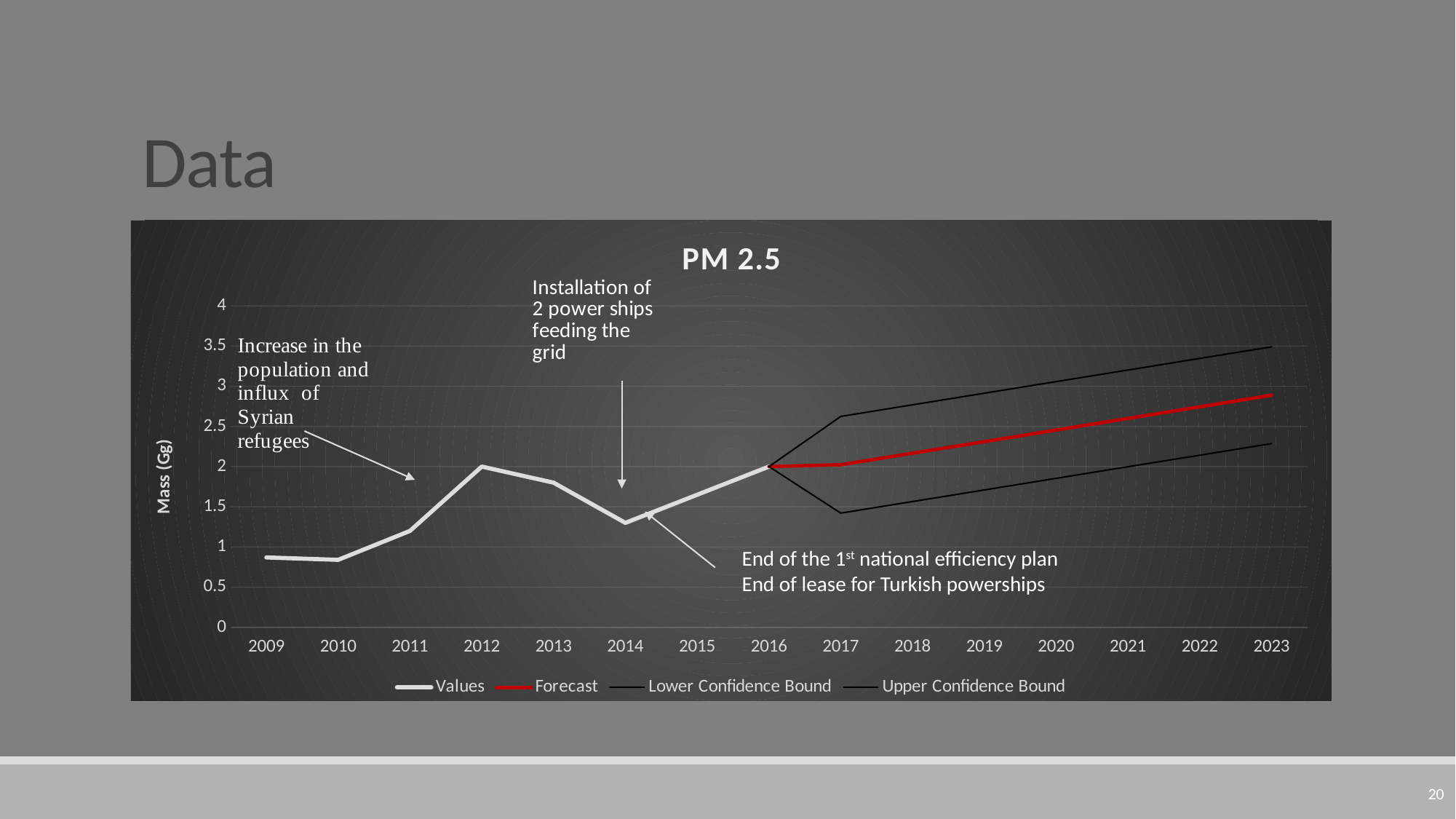

# Data

### Chart: PM 2.5

| Category | Values | Forecast | Lower Confidence Bound | Upper Confidence Bound |
|---|---|---|---|---|
|  | 0.87 | None | None | None |
|  | 0.84 | None | None | None |
|  | 1.2 | None | None | None |
|  | 2.0 | None | None | None |
|  | 1.8 | None | None | None |
|  | 1.3 | None | None | None |
|  | 1.65 | None | None | None |
|  | 2.0 | 2.0 | 2.0 | 2.0 |
|  | None | 2.0229531611616123 | 1.4212943296121223 | 2.6246119927111025 |
|  | None | 2.1671946739546075 | 1.5655331349464676 | 2.7688562129627474 |
|  | None | 2.311436186747603 | 1.709769834509723 | 2.913102538985483 |
|  | None | 2.4556776995405984 | 1.8540038267083334 | 3.0573515723728635 |
|  | None | 2.599919212333594 | 1.9982345100105574 | 3.201603914656631 |
|  | None | 2.74416072512659 | 2.142461282976532 | 3.3458601672766477 |
|  | None | 2.8884022379195855 | 2.2866835442943465 | 3.4901209315448245 |
End of the 1st national efficiency plan
End of lease for Turkish powerships

20